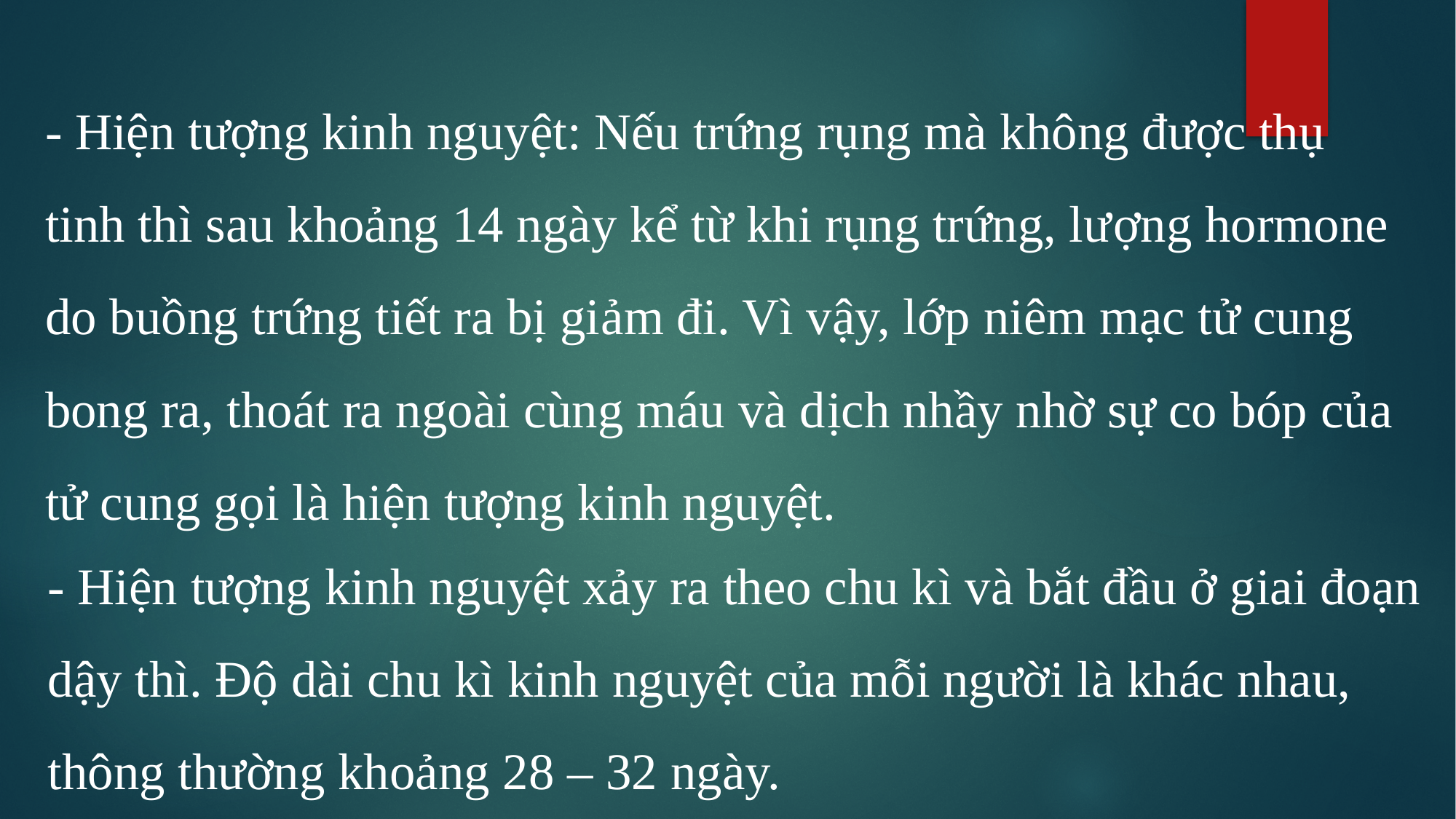

- Hiện tượng kinh nguyệt: Nếu trứng rụng mà không được thụ tinh thì sau khoảng 14 ngày kể từ khi rụng trứng, lượng hormone do buồng trứng tiết ra bị giảm đi. Vì vậy, lớp niêm mạc tử cung bong ra, thoát ra ngoài cùng máu và dịch nhầy nhờ sự co bóp của tử cung gọi là hiện tượng kinh nguyệt.
- Hiện tượng kinh nguyệt xảy ra theo chu kì và bắt đầu ở giai đoạn dậy thì. Độ dài chu kì kinh nguyệt của mỗi người là khác nhau, thông thường khoảng 28 – 32 ngày.